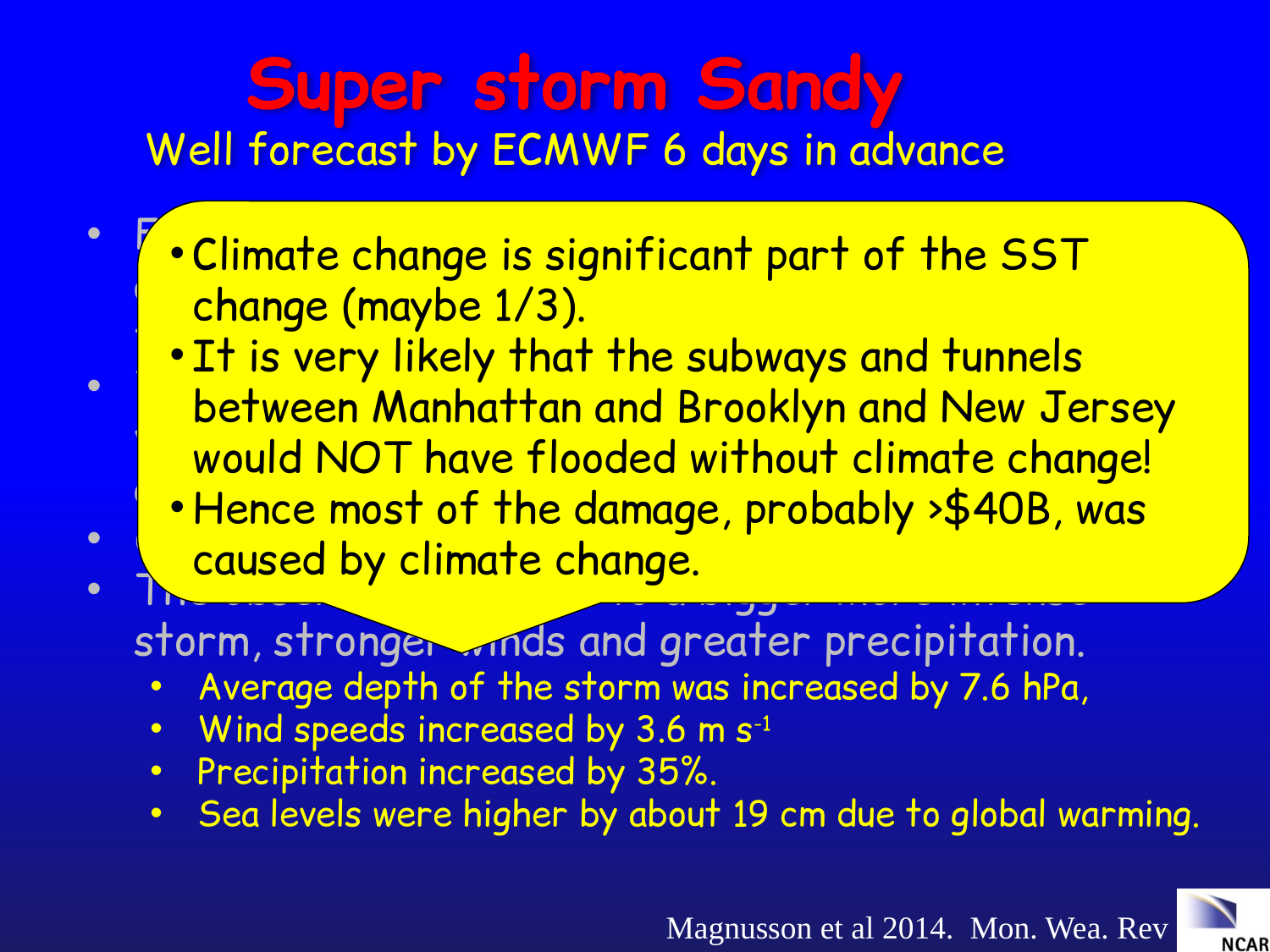

Super storm Sandy
Well forecast by ECMWF 6 days in advance
ECMWF performed experiments on the performance and behavior of the storm using an ensemble of forecasts five days in advance of landfall.
They swapped the observed SSTs for climatological values that average 1 to 1.5°C cooler in a broad strip along the coast.
Only small changes occurred to the track of the storm
The observed SSTs led to a bigger more intense storm, stronger winds and greater precipitation.
Average depth of the storm was increased by 7.6 hPa,
Wind speeds increased by 3.6 m s-1
Precipitation increased by 35%.
Sea levels were higher by about 19 cm due to global warming.
Climate change is significant part of the SST change (maybe 1/3).
It is very likely that the subways and tunnels between Manhattan and Brooklyn and New Jersey would NOT have flooded without climate change!
Hence most of the damage, probably >$40B, was caused by climate change.
Magnusson et al 2014.  Mon. Wea. Rev